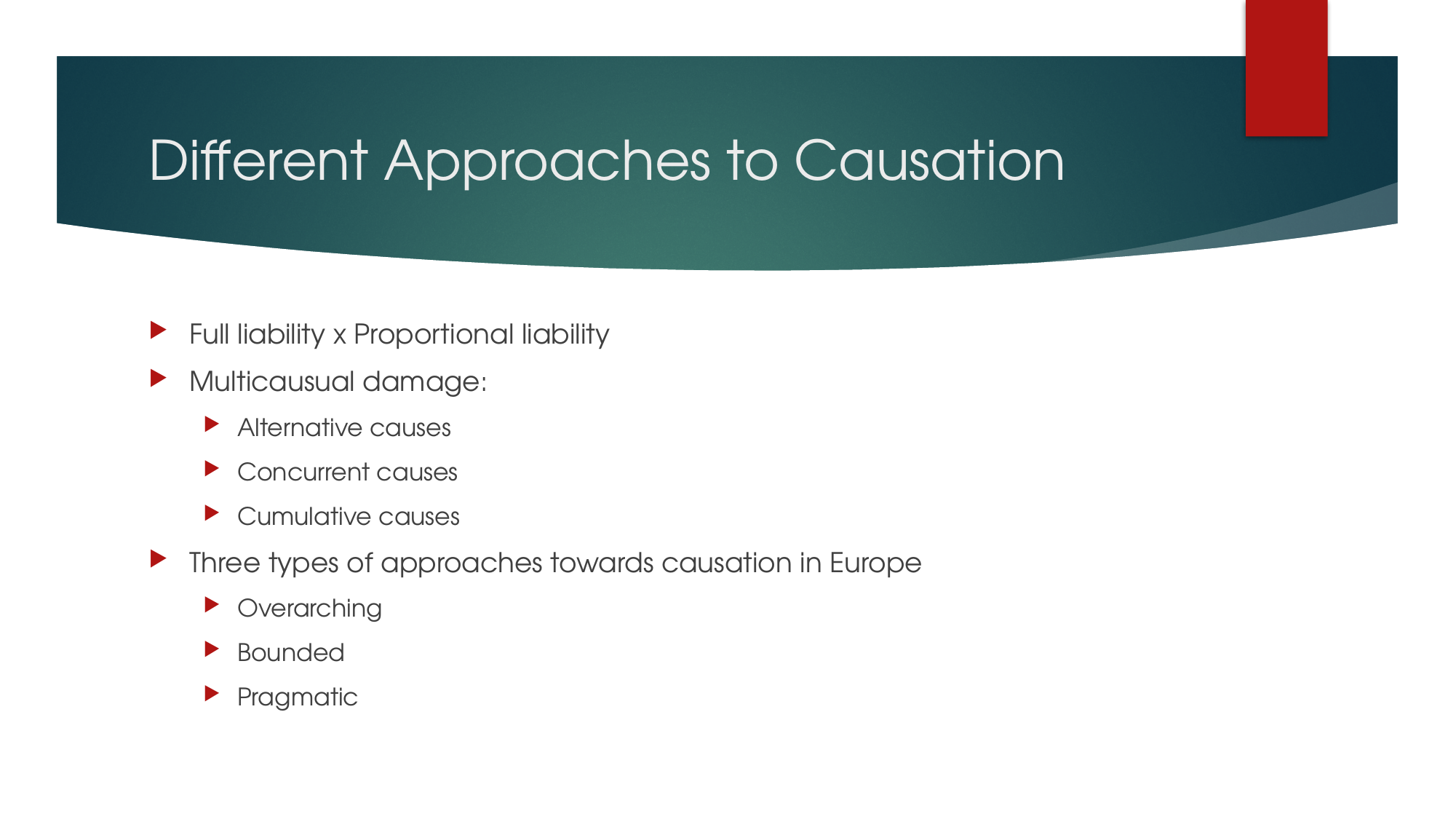

# Different Approaches to Causation
Full liability x Proportional liability
Multicausual damage:
Alternative causes
Concurrent causes
Cumulative causes
Three types of approaches towards causation in Europe
Overarching
Bounded
Pragmatic